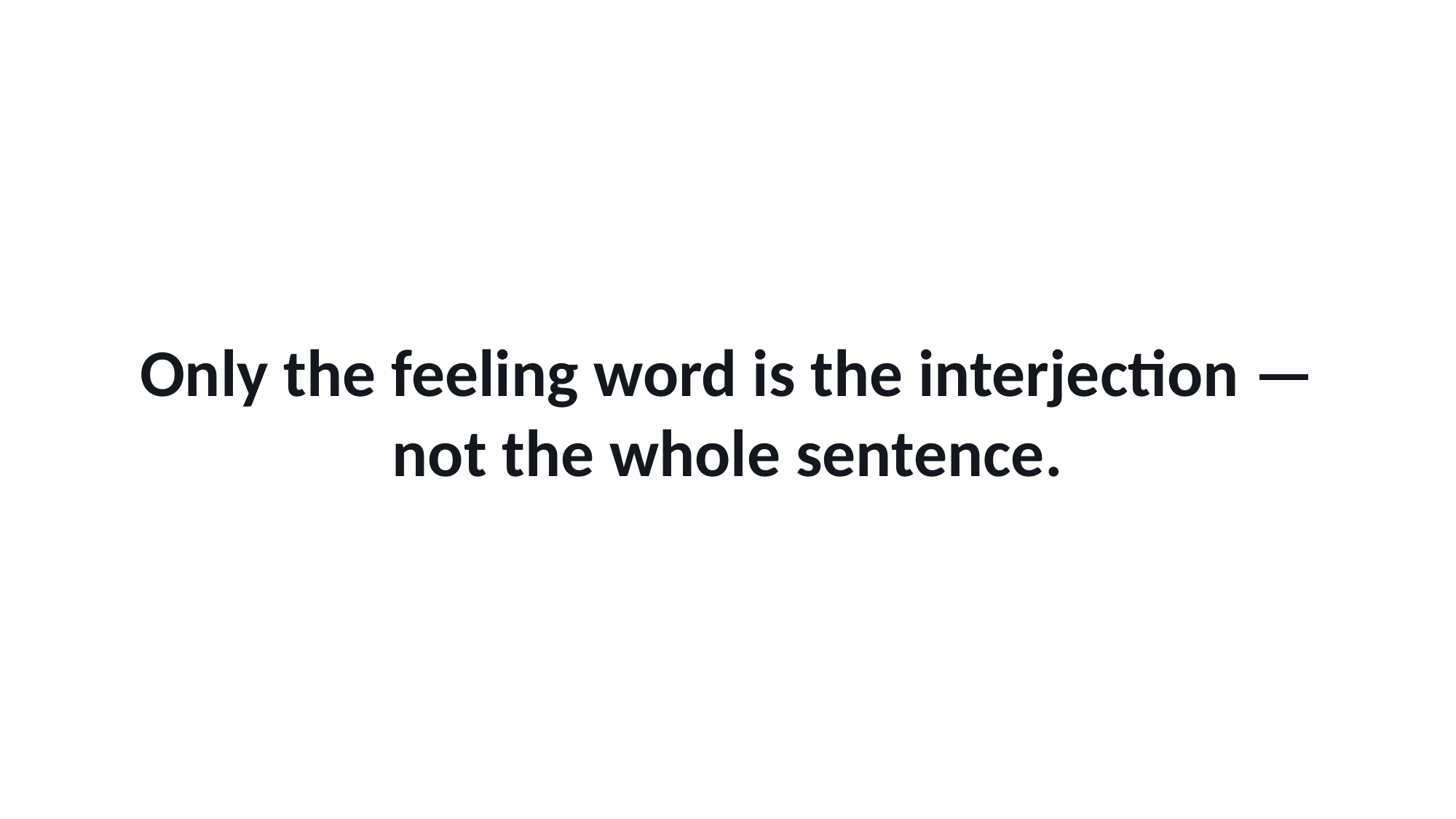

Only the feeling word is the interjection — not the whole sentence.